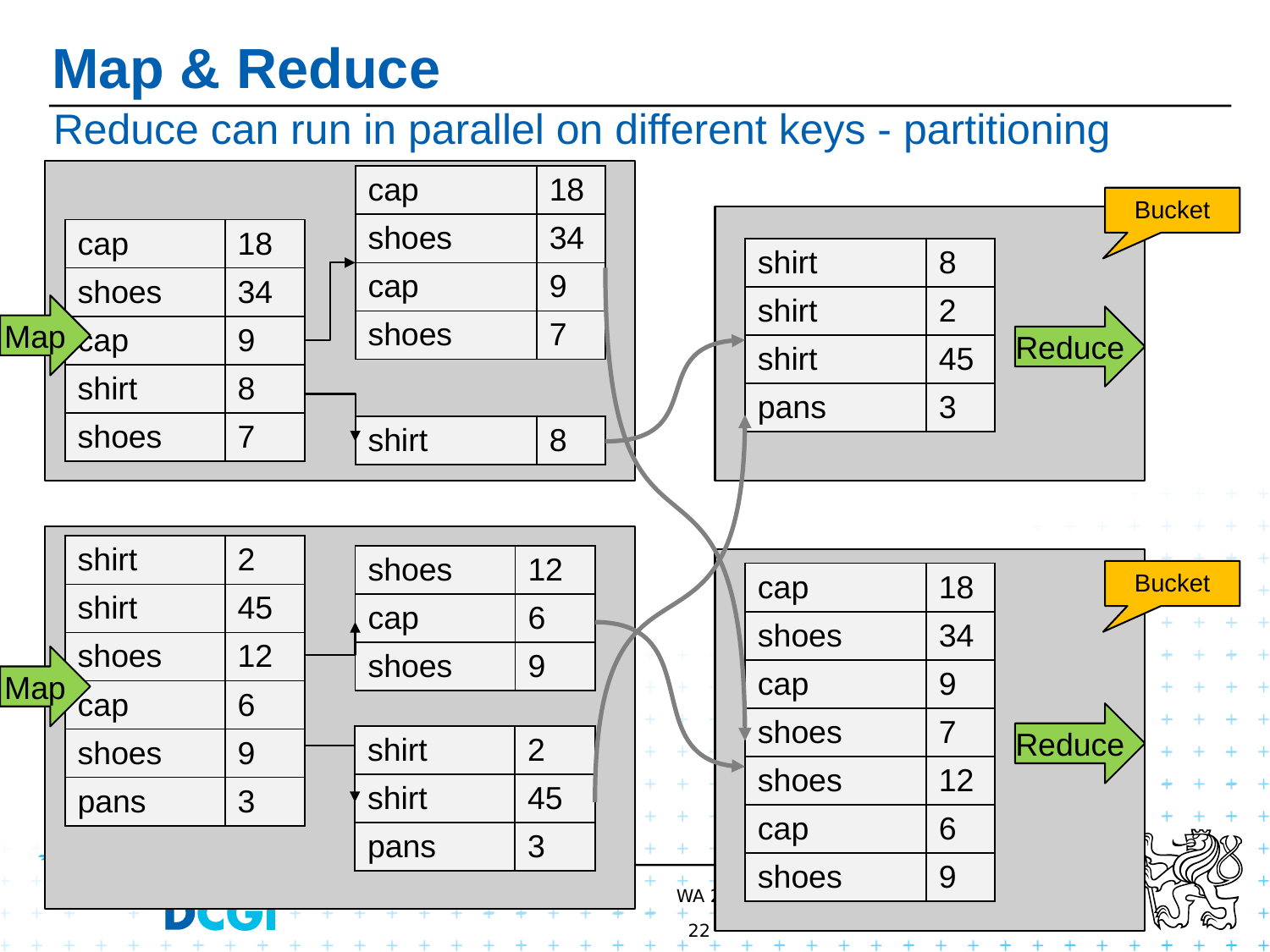

# Map & Reduce
Reduce can run in parallel on different keys - partitioning

| cap | 18 |
| --- | --- |
| shoes | 34 |
| cap | 9 |
| shoes | 7 |
Bucket

| cap | 18 |
| --- | --- |
| shoes | 34 |
| cap | 9 |
| shirt | 8 |
| shoes | 7 |
| shirt | 8 |
| --- | --- |
| shirt | 2 |
| shirt | 45 |
| pans | 3 |
Map
Reduce

| shirt | 8 |
| --- | --- |

| shirt | 2 |
| --- | --- |
| shirt | 45 |
| shoes | 12 |
| cap | 6 |
| shoes | 9 |
| pans | 3 |
| shoes | 12 |
| --- | --- |
| cap | 6 |
| shoes | 9 |

Bucket
| cap | 18 |
| --- | --- |
| shoes | 34 |
| cap | 9 |
| shoes | 7 |
| shoes | 12 |
| cap | 6 |
| shoes | 9 |
Map
Reduce
| shirt | 2 |
| --- | --- |
| shirt | 45 |
| pans | 3 |
WA 2
22